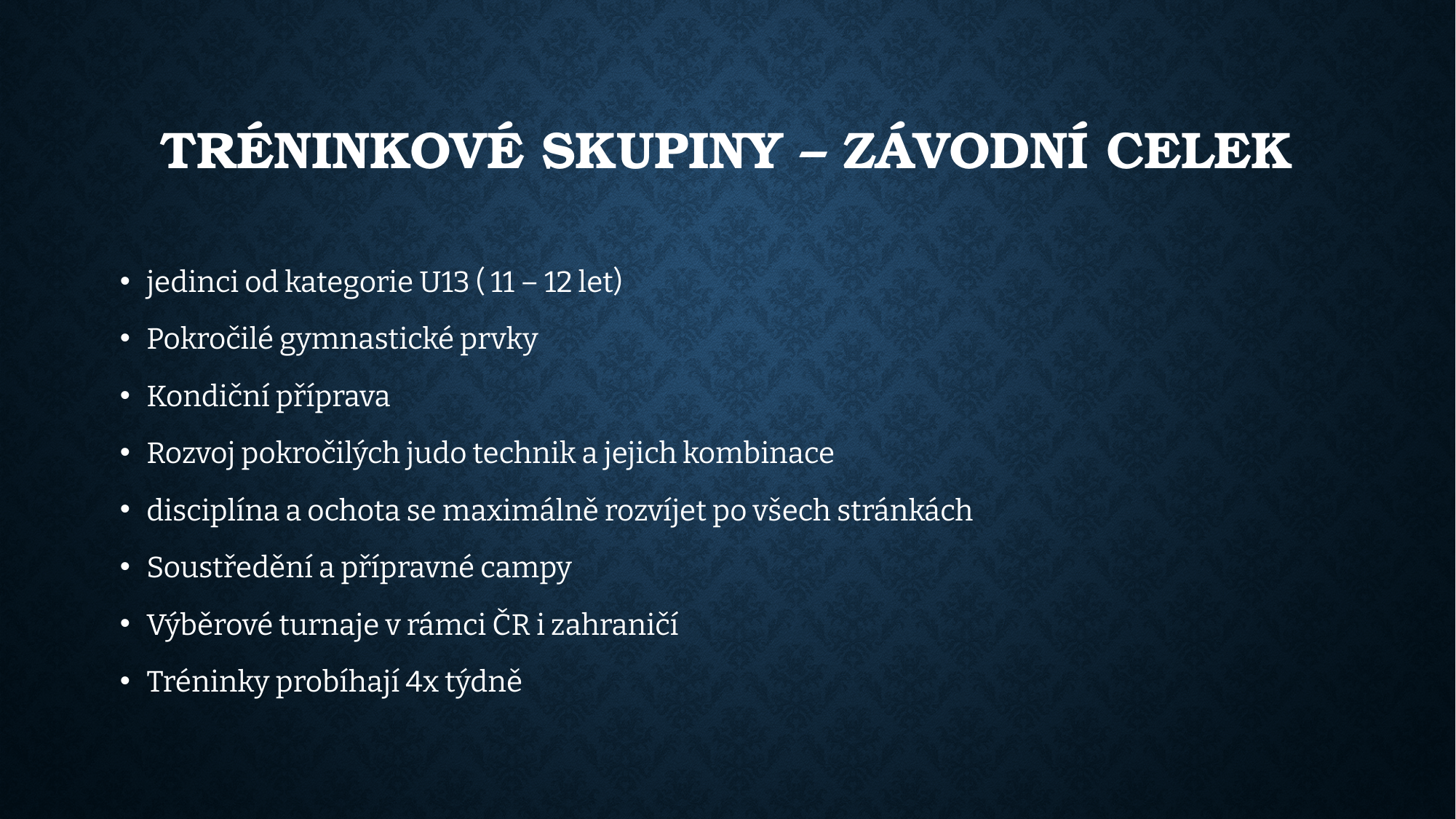

# Tréninkové skupiny – závodní celek
jedinci od kategorie U13 ( 11 – 12 let)
Pokročilé gymnastické prvky
Kondiční příprava
Rozvoj pokročilých judo technik a jejich kombinace
disciplína a ochota se maximálně rozvíjet po všech stránkách
Soustředění a přípravné campy
Výběrové turnaje v rámci ČR i zahraničí
Tréninky probíhají 4x týdně